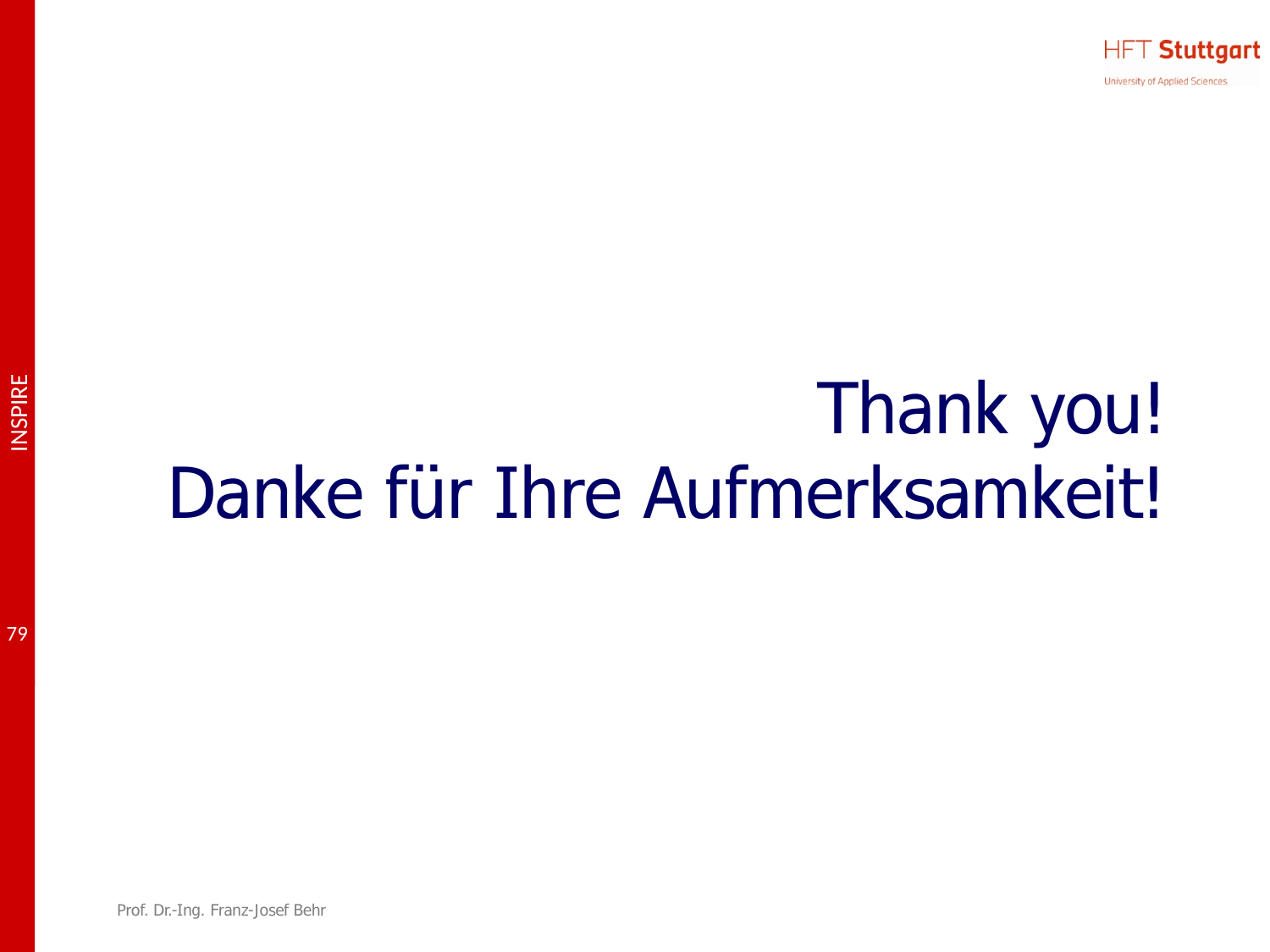

# Thank you! Danke für Ihre Aufmerksamkeit!

Prof. Dr.-Ing. Franz-Josef Behr